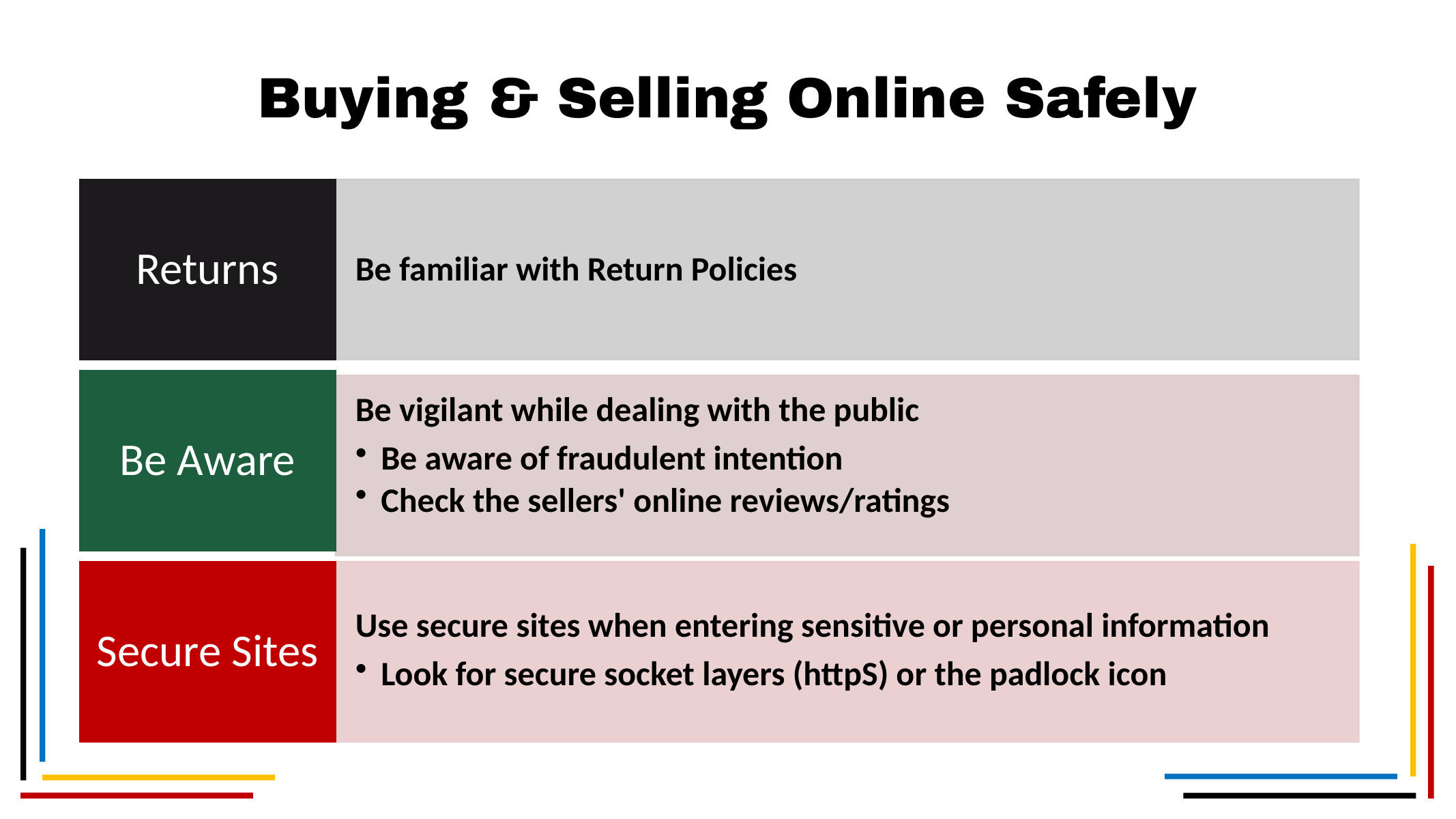

# Buying & Selling Online Safely
Be familiar with Return Policies
Returns
Be vigilant while dealing with the public
Be aware of fraudulent intention
Check the sellers' online reviews/ratings
Be Aware
Use secure sites when entering sensitive or personal information
Look for secure socket layers (httpS) or the padlock icon
Secure Sites